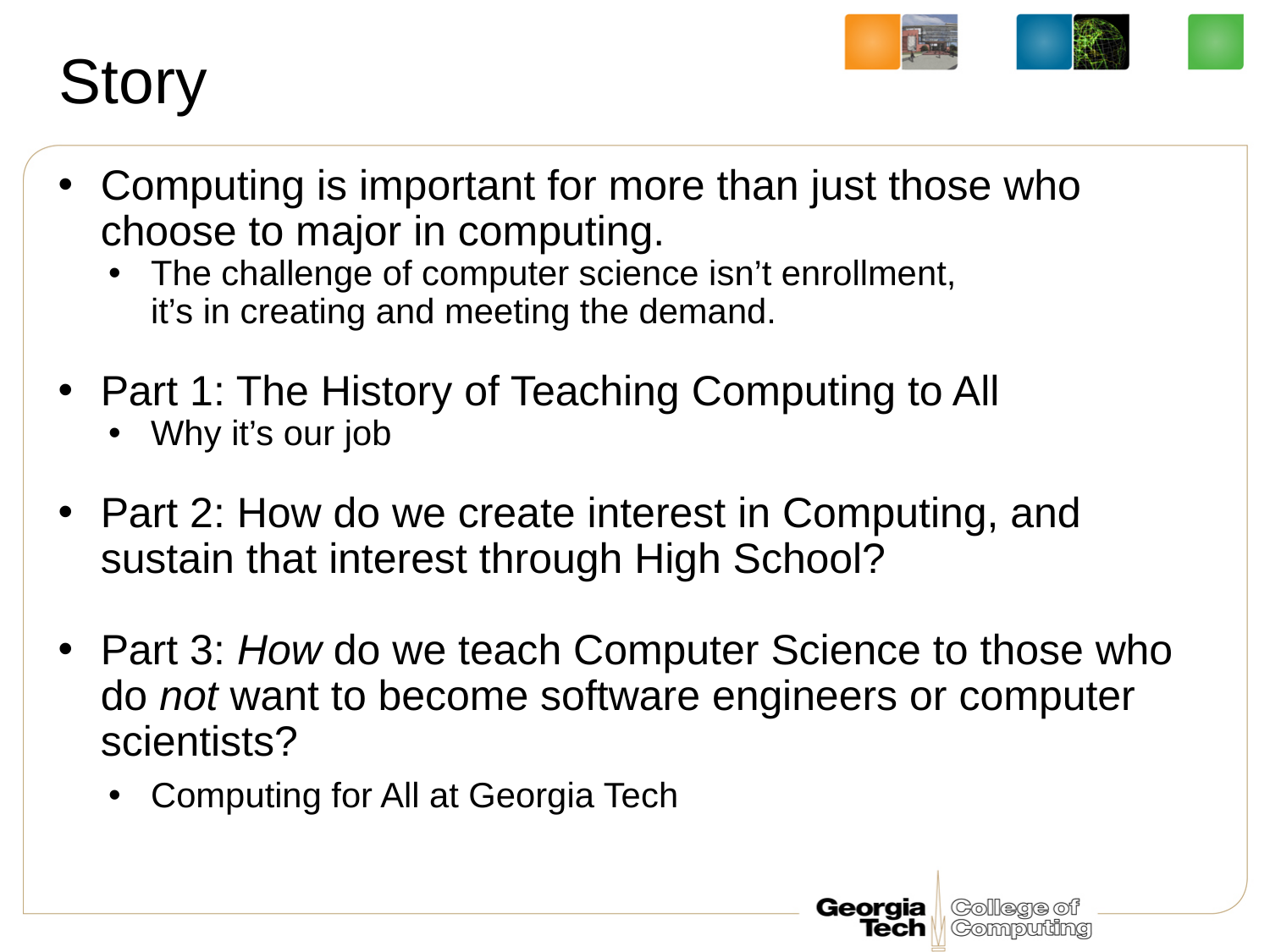

# Story
Computing is important for more than just those who choose to major in computing.
The challenge of computer science isn’t enrollment,
it’s in creating and meeting the demand.
Part 1: The History of Teaching Computing to All
Why it’s our job
Part 2: How do we create interest in Computing, and sustain that interest through High School?

Part 3: How do we teach Computer Science to those who do not want to become software engineers or computer scientists?
Computing for All at Georgia Tech